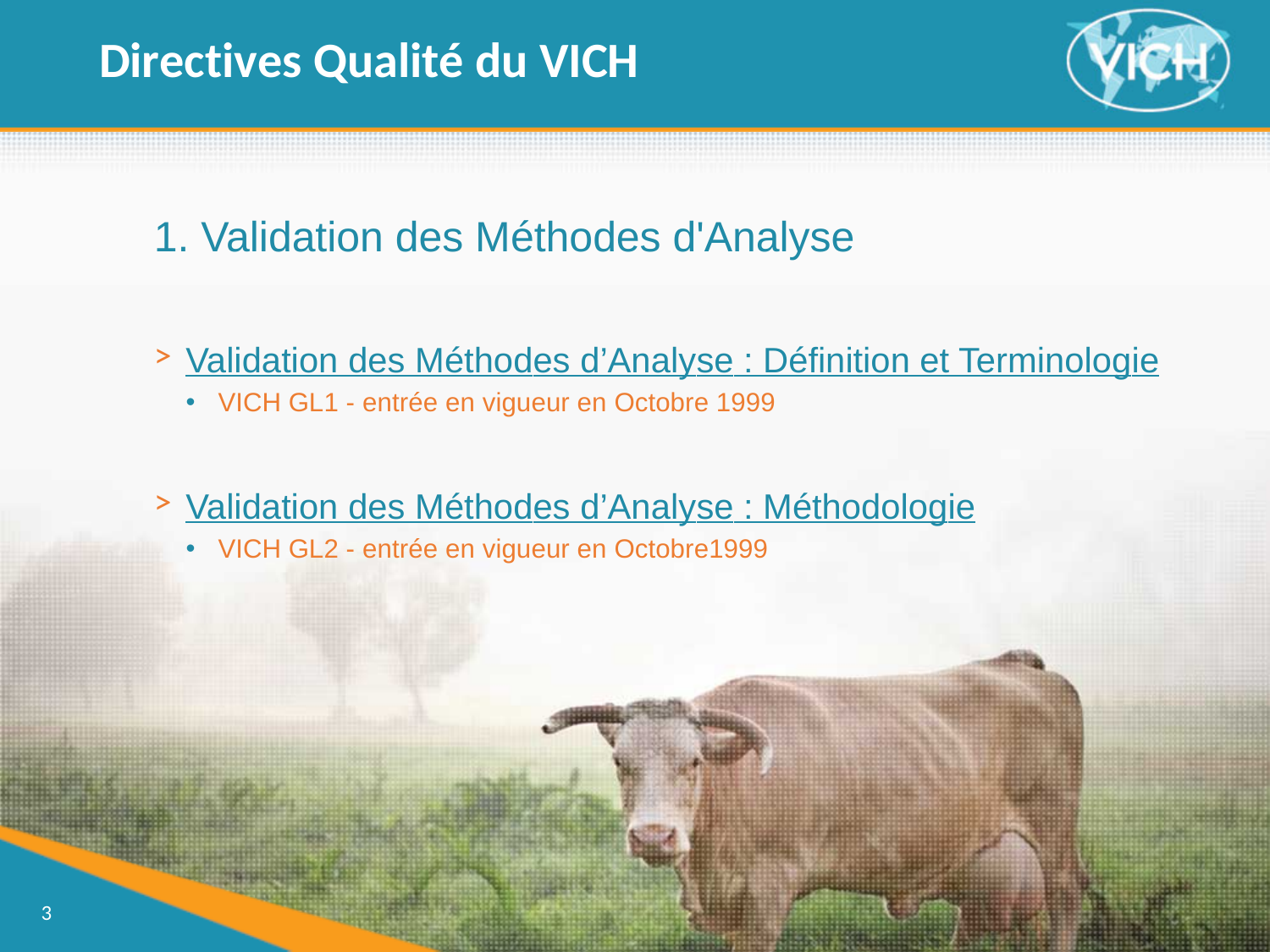

Directives Qualité du VICH
1. Validation des Méthodes d'Analyse

Validation des Méthodes d’Analyse : Définition et Terminologie
VICH GL1 - entrée en vigueur en Octobre 1999

Validation des Méthodes d’Analyse : Méthodologie
VICH GL2 - entrée en vigueur en Octobre1999